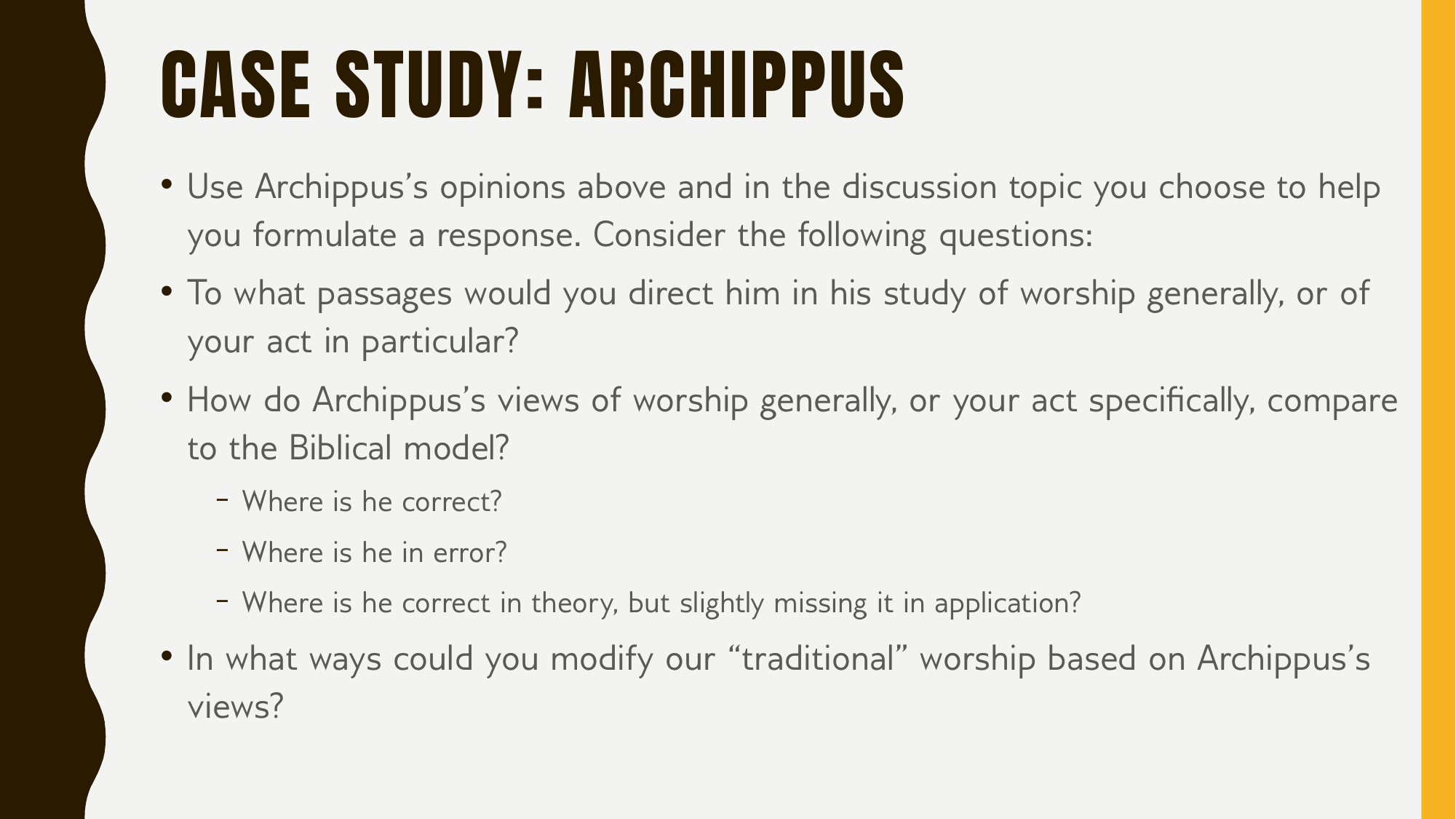

# Case study: archippus
Use Archippus’s opinions above and in the discussion topic you choose to help you formulate a response. Consider the following questions:
To what passages would you direct him in his study of worship generally, or of your act in particular?
How do Archippus’s views of worship generally, or your act specifically, compare to the Biblical model?
Where is he correct?
Where is he in error?
Where is he correct in theory, but slightly missing it in application?
In what ways could you modify our “traditional” worship based on Archippus’s views?